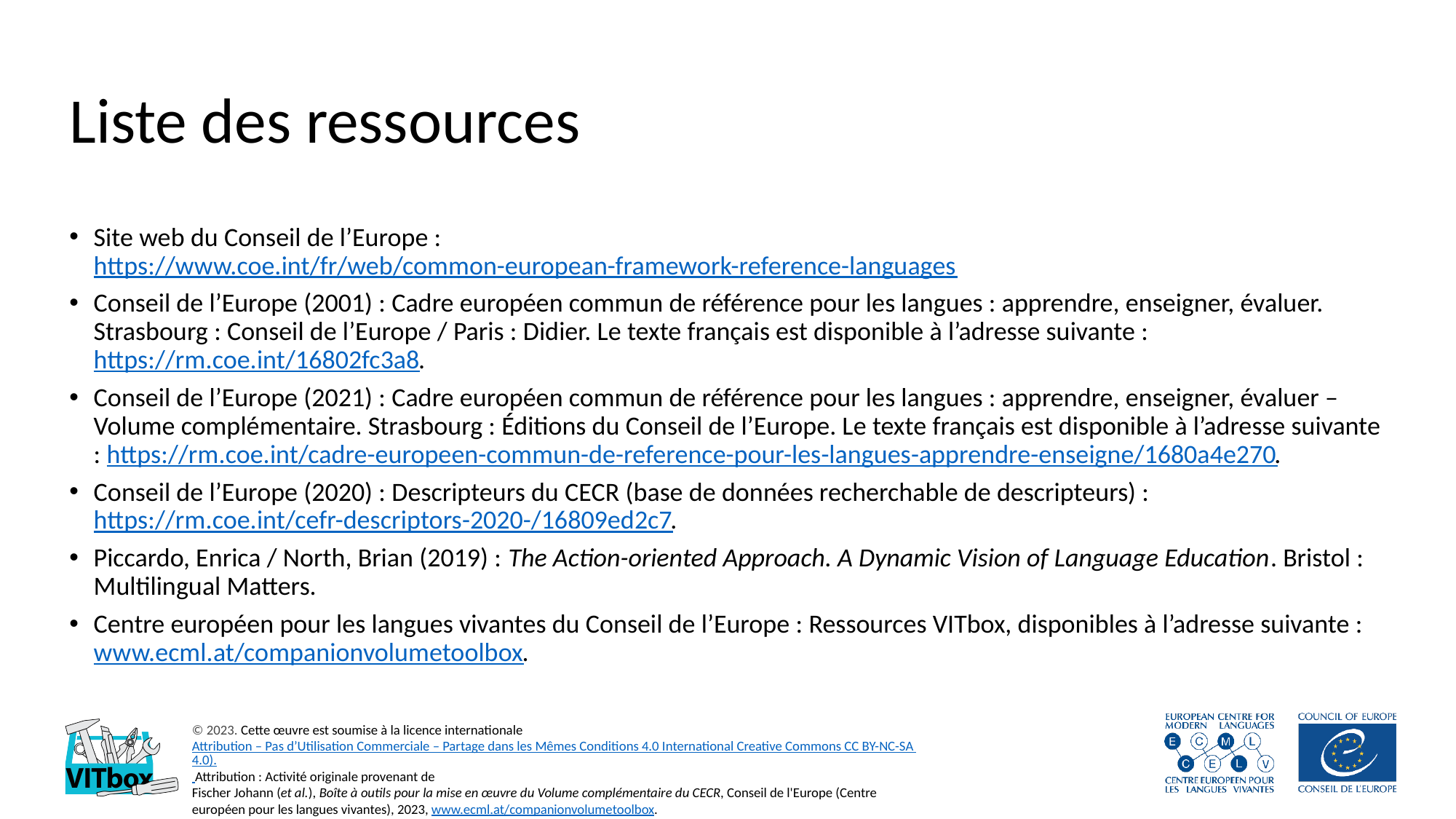

# Liste des ressources
Site web du Conseil de l’Europe :
https://www.coe.int/fr/web/common-european-framework-reference-languages
Conseil de l’Europe (2001) : Cadre européen commun de référence pour les langues : apprendre, enseigner, évaluer. Strasbourg : Conseil de l’Europe / Paris : Didier. Le texte français est disponible à l’adresse suivante : https://rm.coe.int/16802fc3a8.
Conseil de l’Europe (2021) : Cadre européen commun de référence pour les langues : apprendre, enseigner, évaluer – Volume complémentaire. Strasbourg : Éditions du Conseil de l’Europe. Le texte français est disponible à l’adresse suivante : https://rm.coe.int/cadre-europeen-commun-de-reference-pour-les-langues-apprendre-enseigne/1680a4e270.
Conseil de l’Europe (2020) : Descripteurs du CECR (base de données recherchable de descripteurs) : https://rm.coe.int/cefr-descriptors-2020-/16809ed2c7.
Piccardo, Enrica / North, Brian (2019) : The Action-oriented Approach. A Dynamic Vision of Language Education. Bristol : Multilingual Matters.
Centre européen pour les langues vivantes du Conseil de l’Europe : Ressources VITbox, disponibles à l’adresse suivante : www.ecml.at/companionvolumetoolbox.